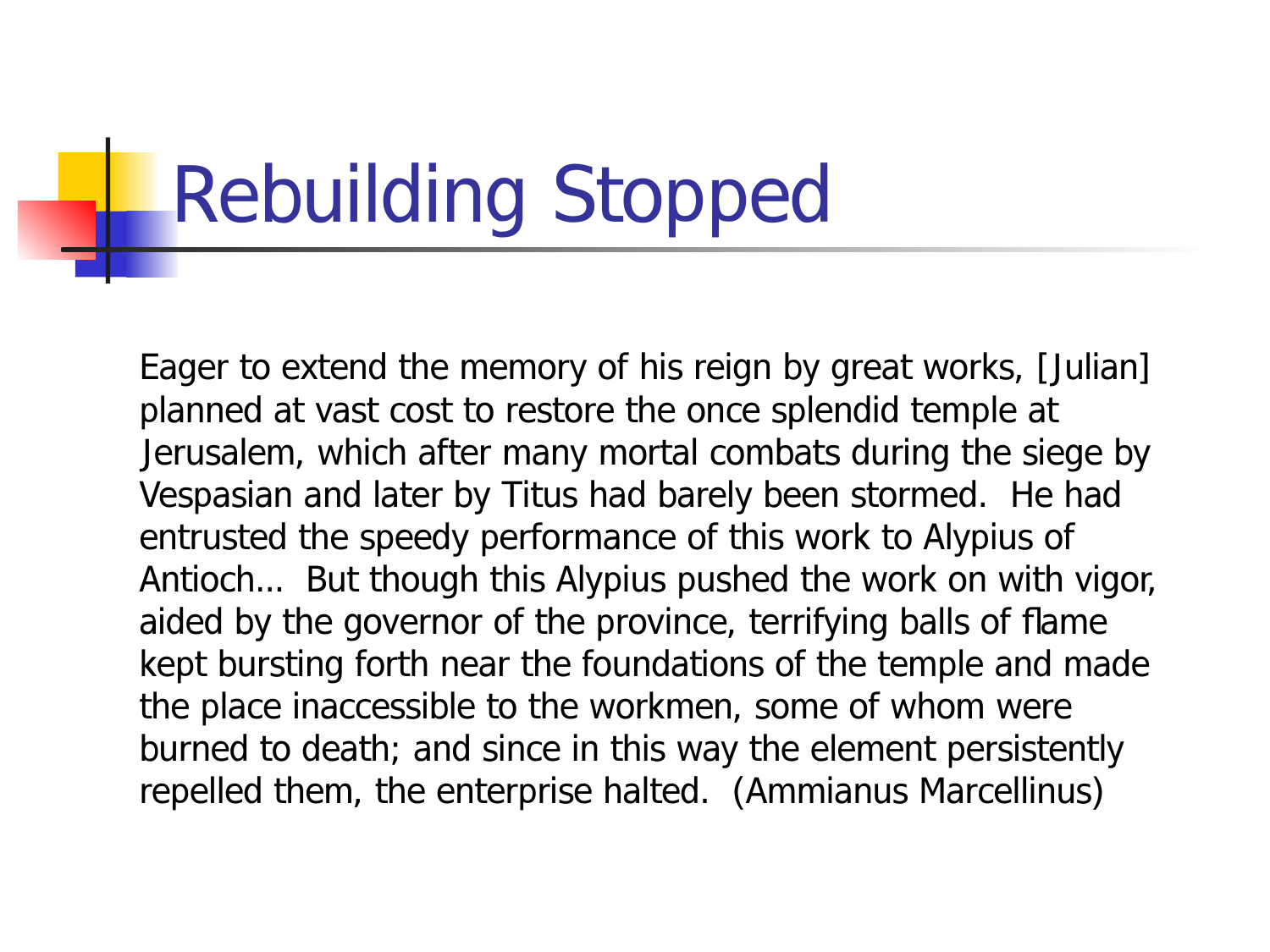

# Rebuilding Stopped
Eager to extend the memory of his reign by great works, [Julian] planned at vast cost to restore the once splendid temple at Jerusalem, which after many mortal combats during the siege by Vespasian and later by Titus had barely been stormed.  He had entrusted the speedy performance of this work to Alypius of Antioch…  But though this Alypius pushed the work on with vigor, aided by the governor of the province, terrifying balls of flame kept bursting forth near the foundations of the temple and made the place inaccessible to the workmen, some of whom were burned to death; and since in this way the element persistently repelled them, the enterprise halted.  (Ammianus Marcellinus)